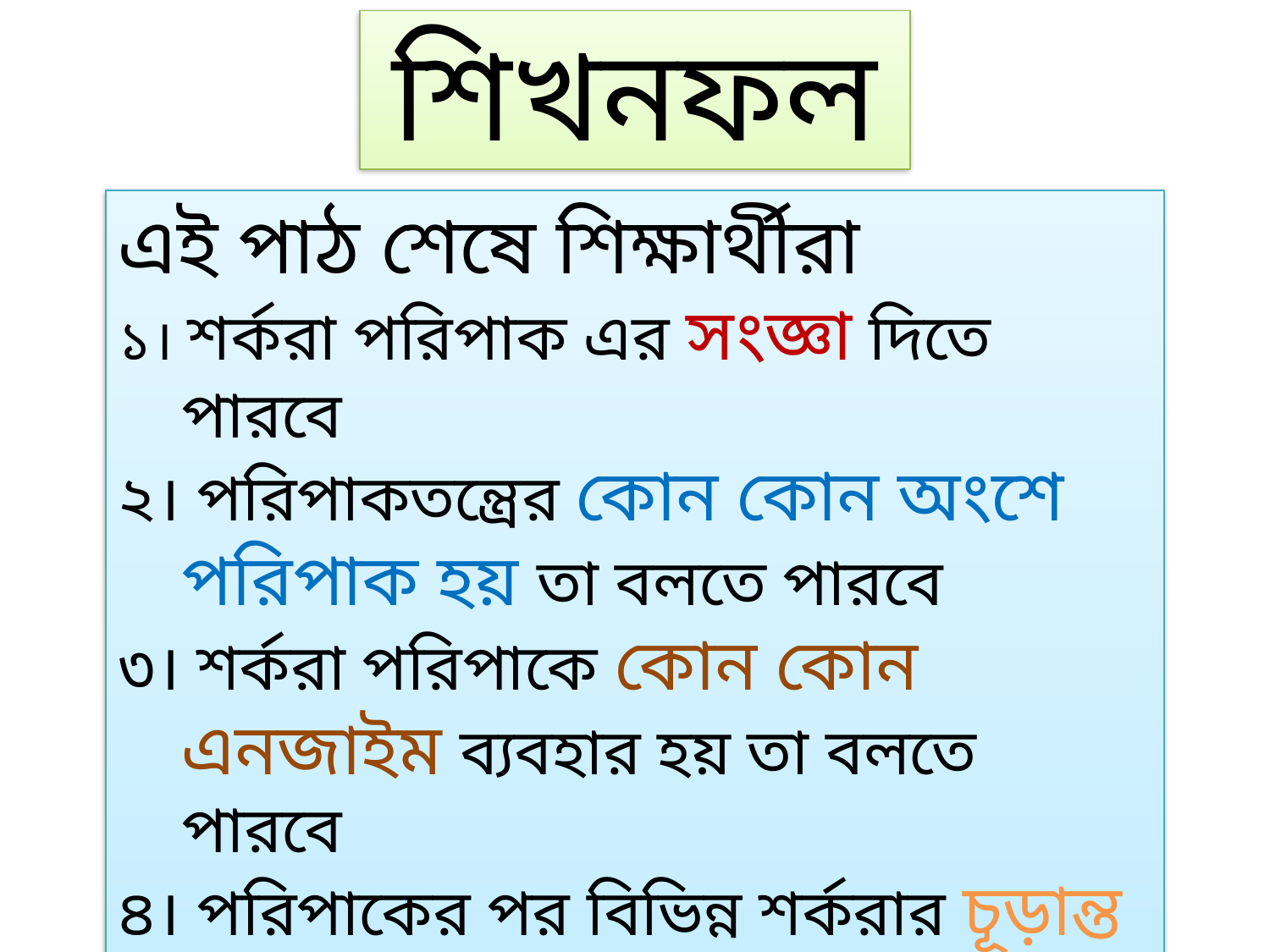

শিখনফল
এই পাঠ শেষে শিক্ষার্থীরা
১। শর্করা পরিপাক এর সংজ্ঞা দিতে পারবে
২। পরিপাকতন্ত্রের কোন কোন অংশে পরিপাক হয় তা বলতে পারবে
৩। শর্করা পরিপাকে কোন কোন এনজাইম ব্যবহার হয় তা বলতে পারবে
৪। পরিপাকের পর বিভিন্ন শর্করার চূড়ান্ত রুপ বলতে পারবে